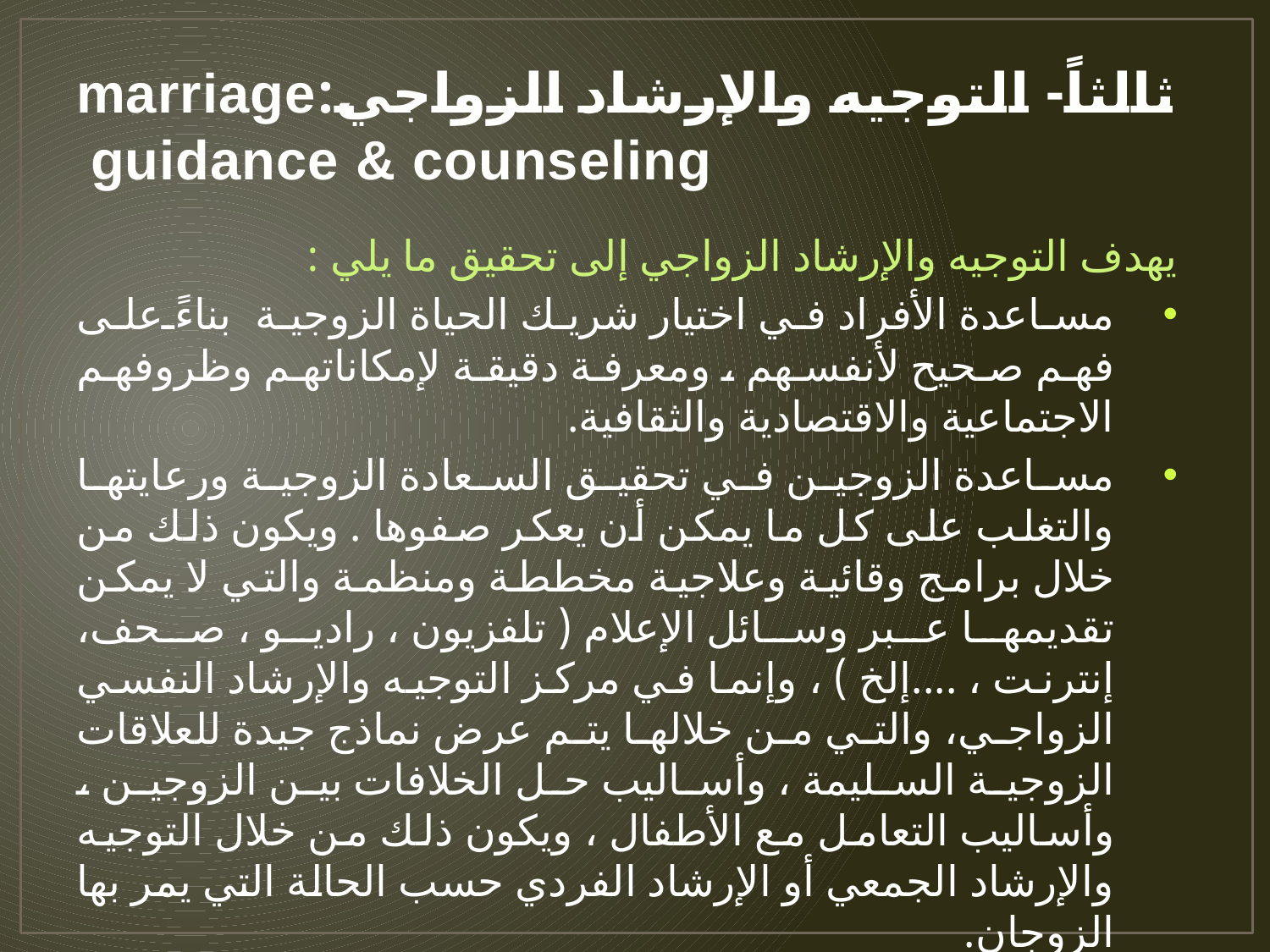

# ثالثاً- التوجيه والإرشاد الزواجي:marriage guidance & counseling
يهدف التوجيه والإرشاد الزواجي إلى تحقيق ما يلي :
مساعدة الأفراد في اختيار شريك الحياة الزوجية بناءً على فهم صحيح لأنفسهم ، ومعرفة دقيقة لإمكاناتهم وظروفهم الاجتماعية والاقتصادية والثقافية.
مساعدة الزوجين في تحقيق السعادة الزوجية ورعايتها والتغلب على كل ما يمكن أن يعكر صفوها . ويكون ذلك من خلال برامج وقائية وعلاجية مخططة ومنظمة والتي لا يمكن تقديمها عبر وسائل الإعلام ( تلفزيون ، راديو ، صحف، إنترنت ، ....إلخ ) ، وإنما في مركز التوجيه والإرشاد النفسي الزواجي، والتي من خلالها يتم عرض نماذج جيدة للعلاقات الزوجية السليمة ، وأساليب حل الخلافات بين الزوجين ، وأساليب التعامل مع الأطفال ، ويكون ذلك من خلال التوجيه والإرشاد الجمعي أو الإرشاد الفردي حسب الحالة التي يمر بها الزوجان.